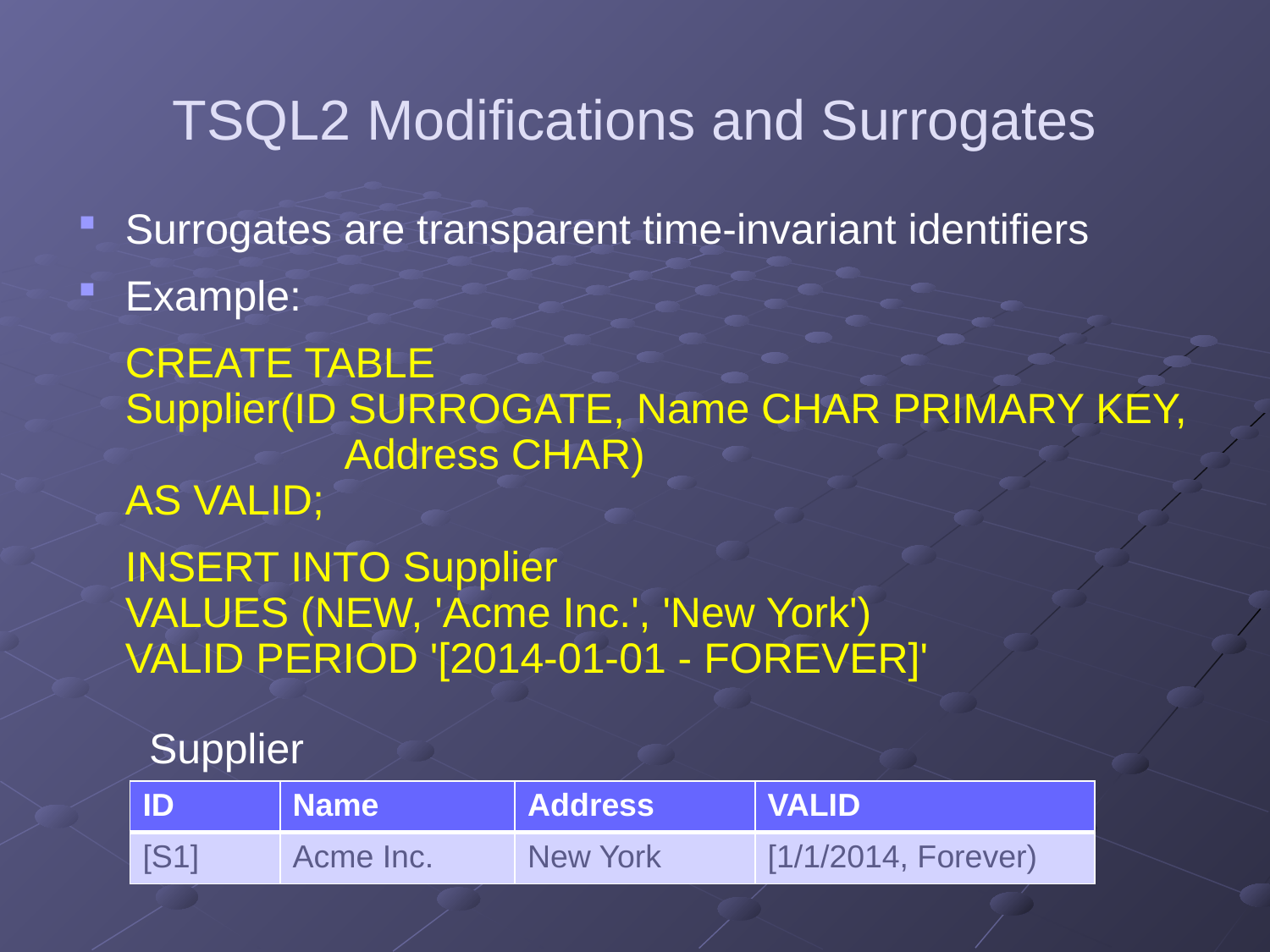

# TSQL2 Modifications and Surrogates
Surrogates are transparent time-invariant identifiers
Example:
	CREATE TABLE
Supplier(ID SURROGATE, Name CHAR PRIMARY KEY, 	        Address CHAR)
AS VALID;
	INSERT INTO Supplier
VALUES (NEW, 'Acme Inc.', 'New York')
VALID PERIOD '[2014-01-01 - FOREVER]'
  Supplier

| ID | Name | Address | VALID |
| --- | --- | --- | --- |
| [S1] | Acme Inc. | New York | [1/1/2014, Forever) |